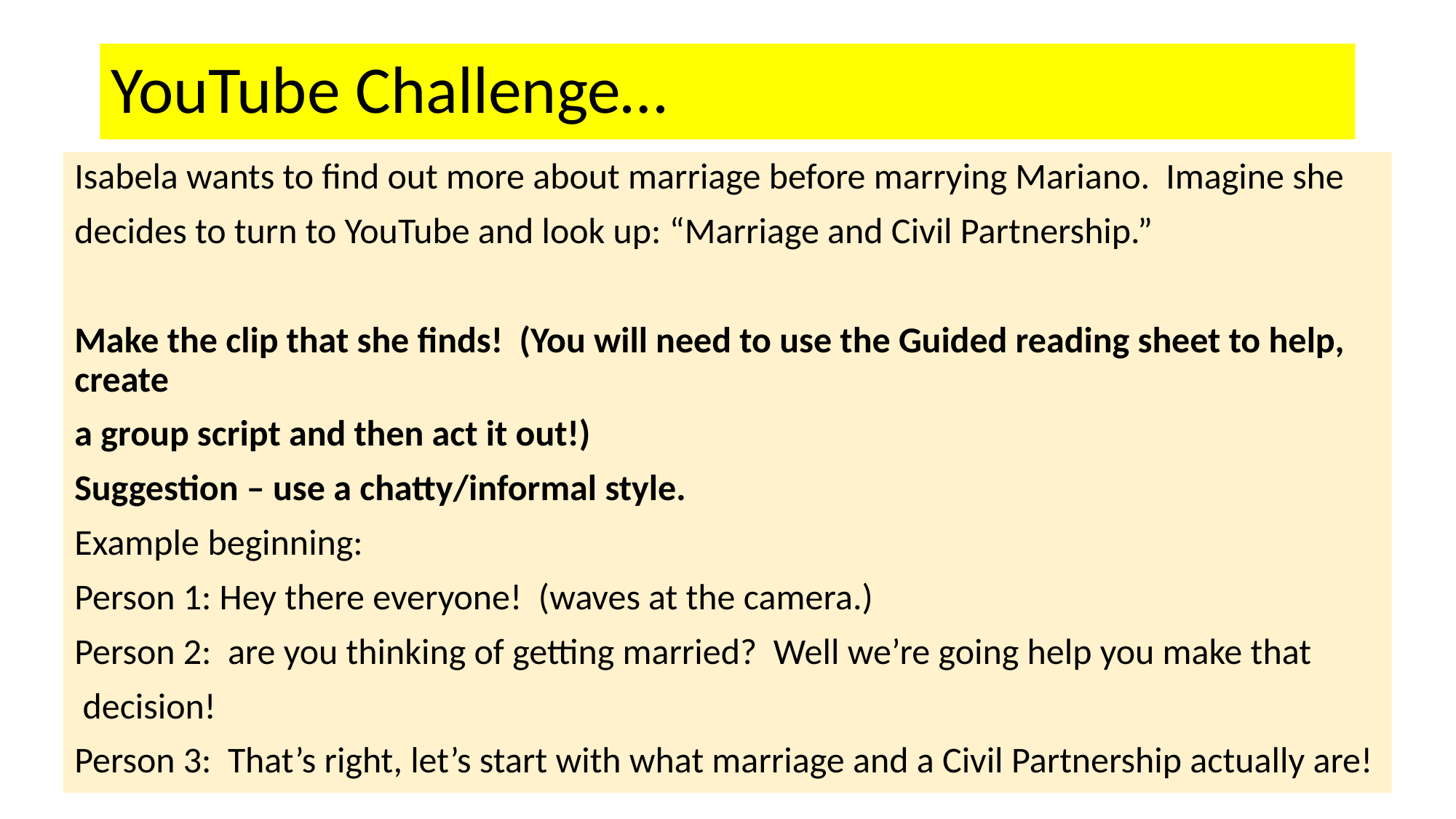

# YouTube Challenge…
Isabela wants to find out more about marriage before marrying Mariano.  Imagine she
decides to turn to YouTube and look up: “Marriage and Civil Partnership.”

Make the clip that she finds!  (You will need to use the Guided reading sheet to help, create
a group script and then act it out!)
Suggestion – use a chatty/informal style.
Example beginning:
Person 1: Hey there everyone!  (waves at the camera.)
Person 2:  are you thinking of getting married?  Well we’re going help you make that
 decision!
Person 3:  That’s right, let’s start with what marriage and a Civil Partnership actually are!